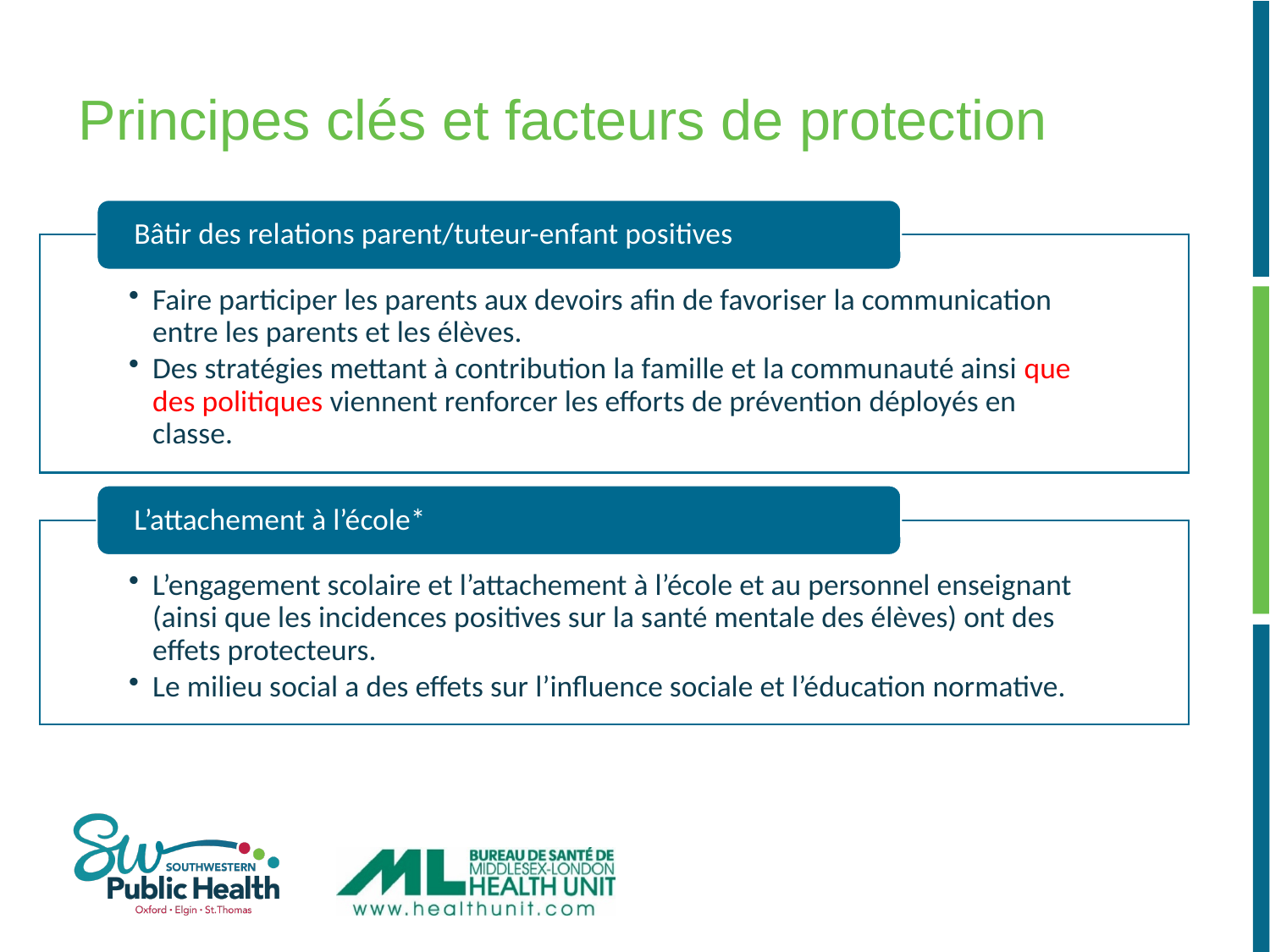

# Principes clés et facteurs de protection
Faire participer les parents aux devoirs afin de favoriser la communication entre les parents et les élèves. ​
Des stratégies mettant à contribution la famille et la communauté ainsi que des politiques viennent renforcer les efforts de prévention déployés en classe.
Bâtir des relations parent/tuteur-enfant positives ​
L’engagement scolaire et l’attachement à l’école et au personnel enseignant (ainsi que les incidences positives sur la santé mentale des élèves) ont des effets protecteurs.
Le milieu social a des effets sur l’influence sociale et l’éducation normative.
L’attachement à l’école*​